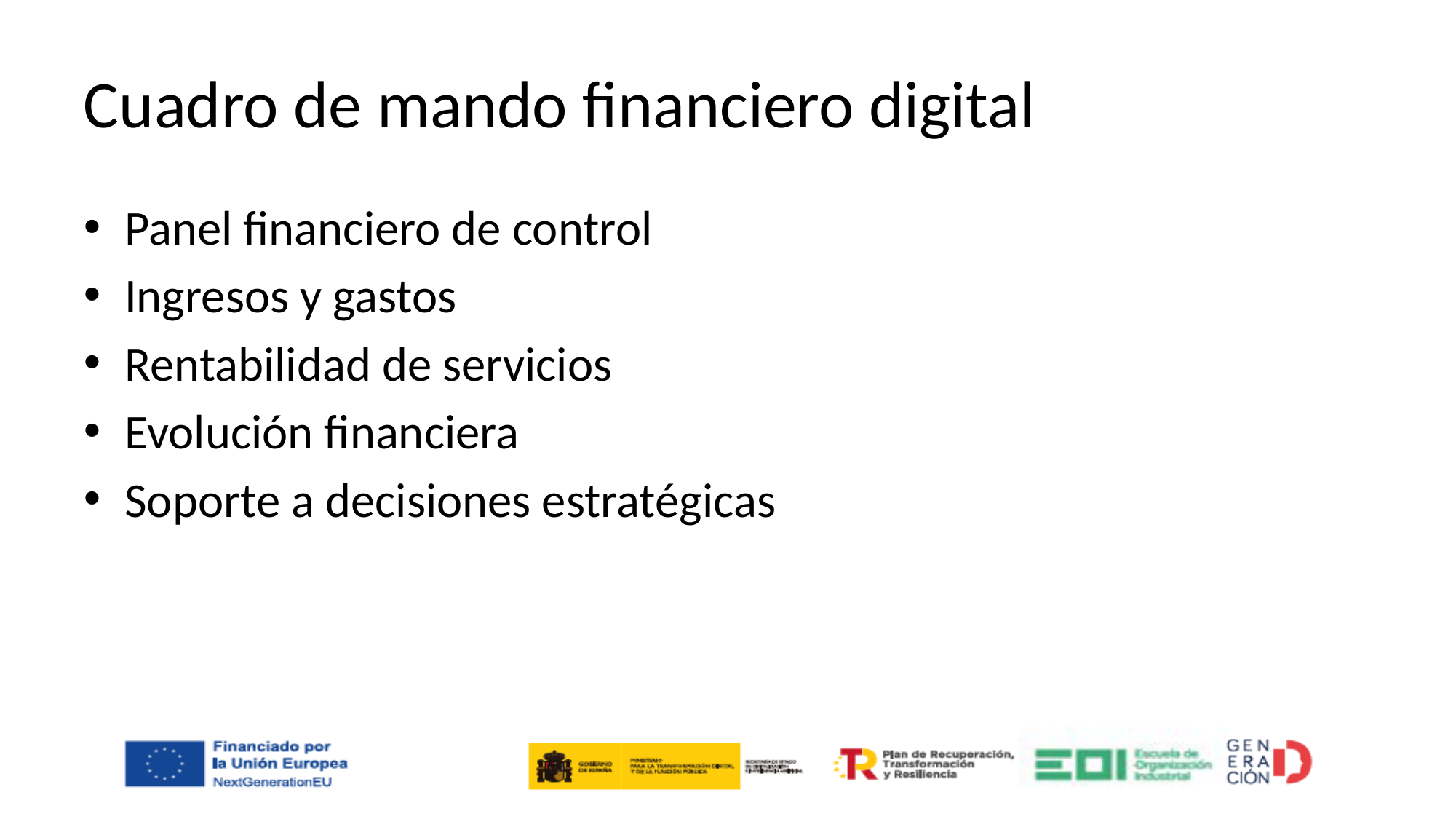

# Cuadro de mando financiero digital
Panel financiero de control
Ingresos y gastos
Rentabilidad de servicios
Evolución financiera
Soporte a decisiones estratégicas